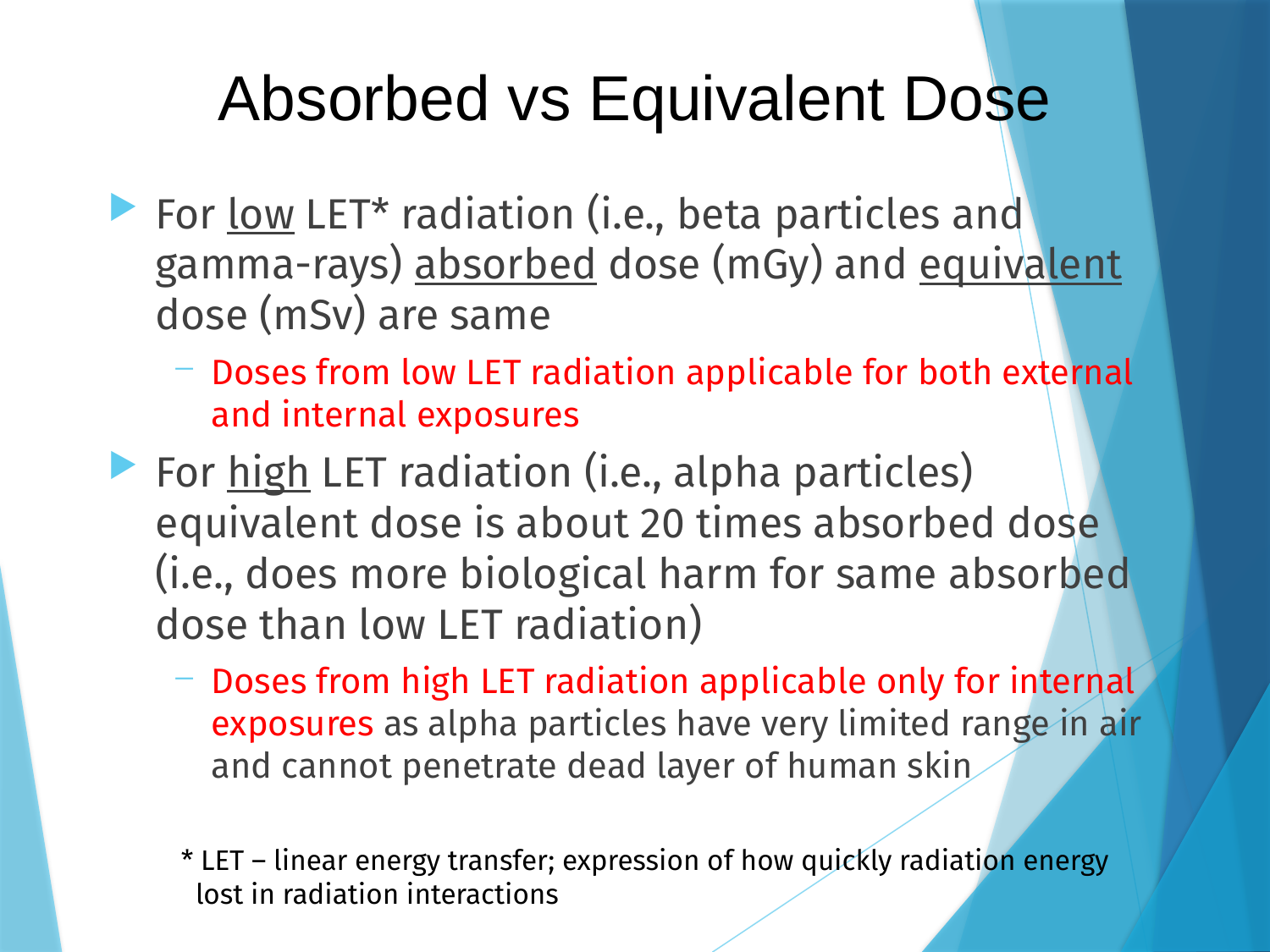

# Absorbed vs Equivalent Dose
For low LET* radiation (i.e., beta particles and gamma-rays) absorbed dose (mGy) and equivalent dose (mSv) are same
Doses from low LET radiation applicable for both external and internal exposures
For high LET radiation (i.e., alpha particles) equivalent dose is about 20 times absorbed dose (i.e., does more biological harm for same absorbed dose than low LET radiation)
Doses from high LET radiation applicable only for internal exposures as alpha particles have very limited range in air and cannot penetrate dead layer of human skin
* LET – linear energy transfer; expression of how quickly radiation energy
  lost in radiation interactions